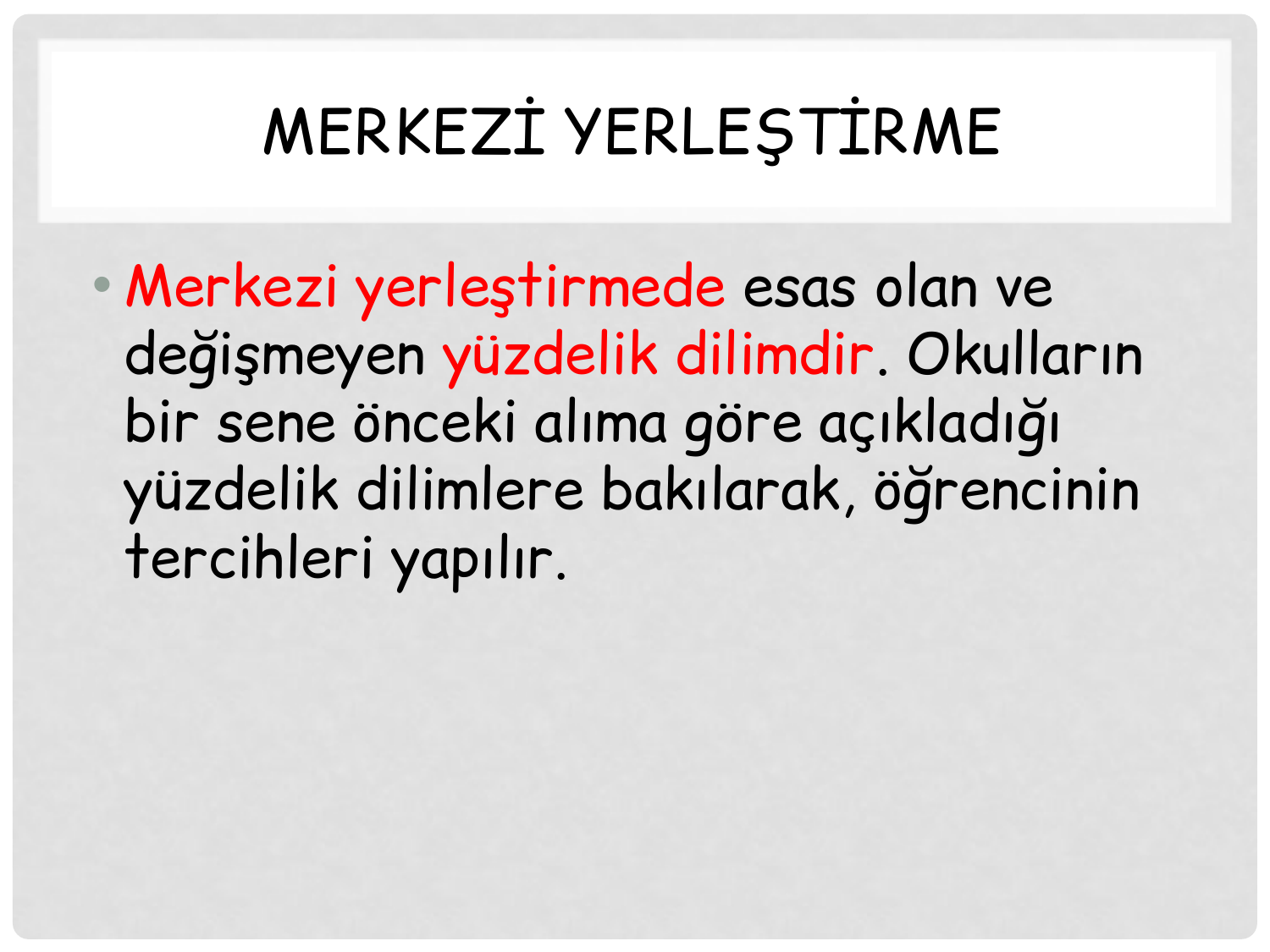

# MERKEZİ YERLEŞTİRME
Merkezi yerleştirmede esas olan ve değişmeyen yüzdelik dilimdir. Okulların bir sene önceki alıma göre açıkladığı yüzdelik dilimlere bakılarak, öğrencinin tercihleri yapılır.